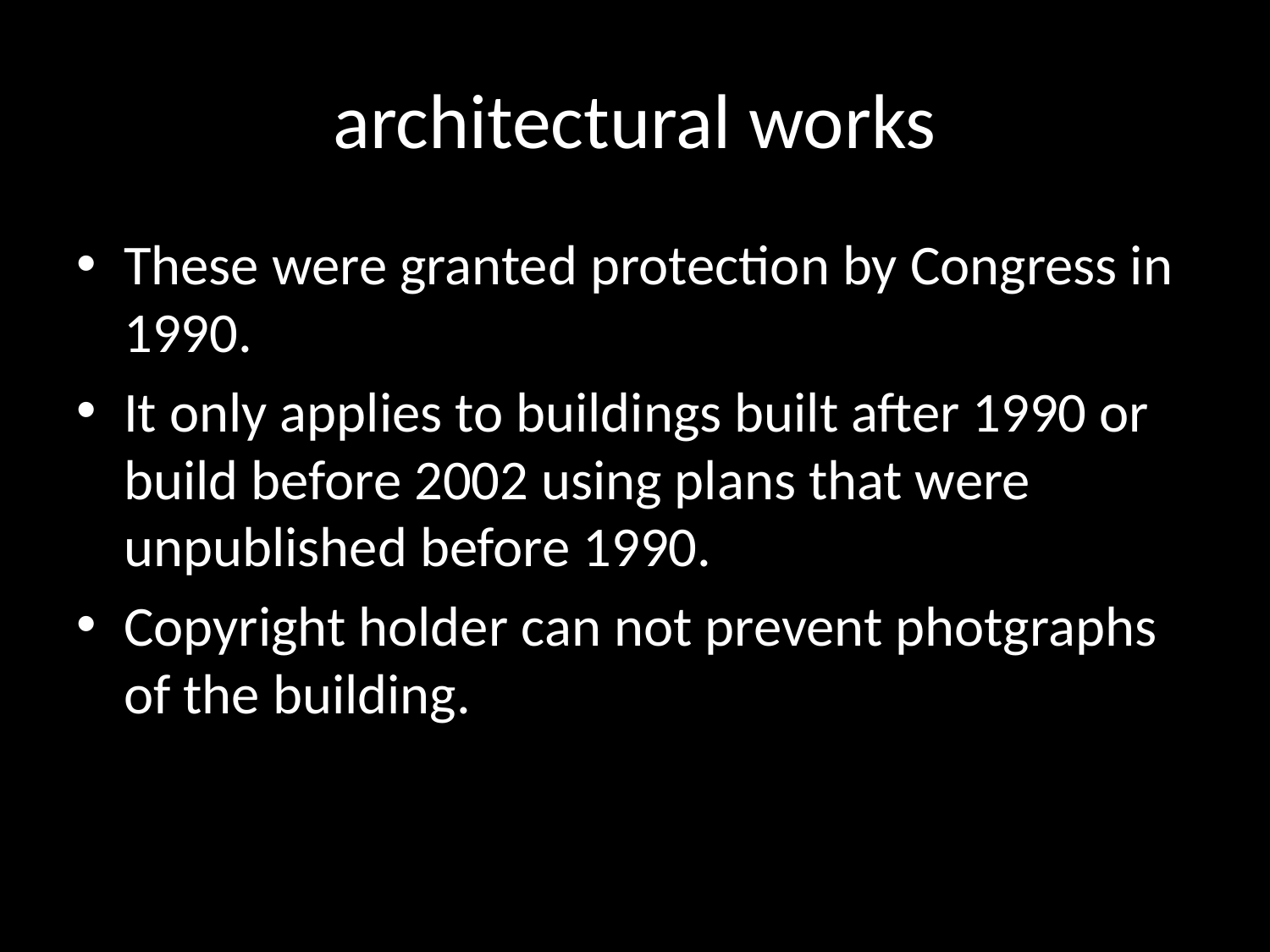

# architectural works
These were granted protection by Congress in 1990.
It only applies to buildings built after 1990 or build before 2002 using plans that were unpublished before 1990.
Copyright holder can not prevent photgraphs of the building.